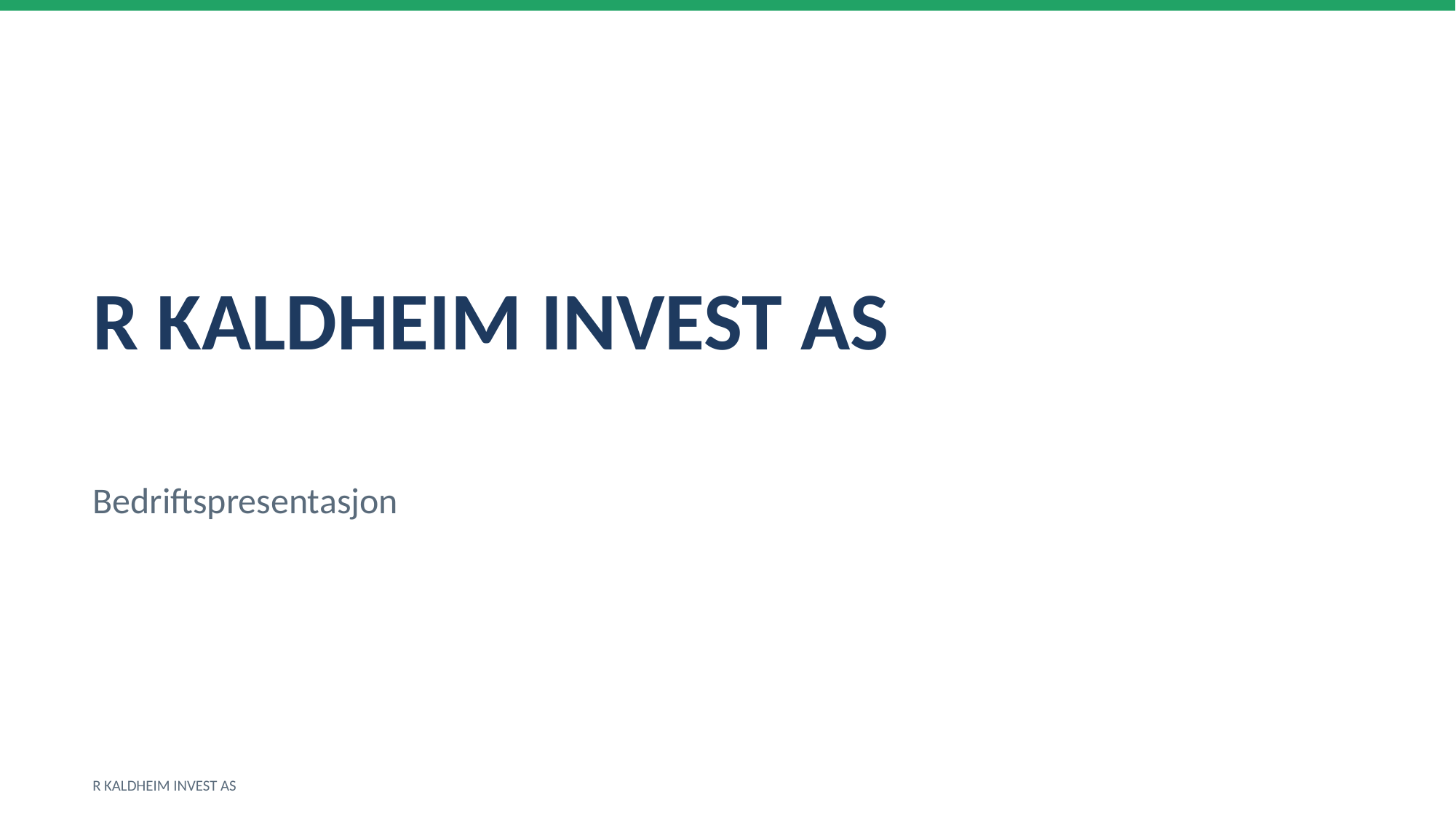

R KALDHEIM INVEST AS
Bedriftspresentasjon
R KALDHEIM INVEST AS